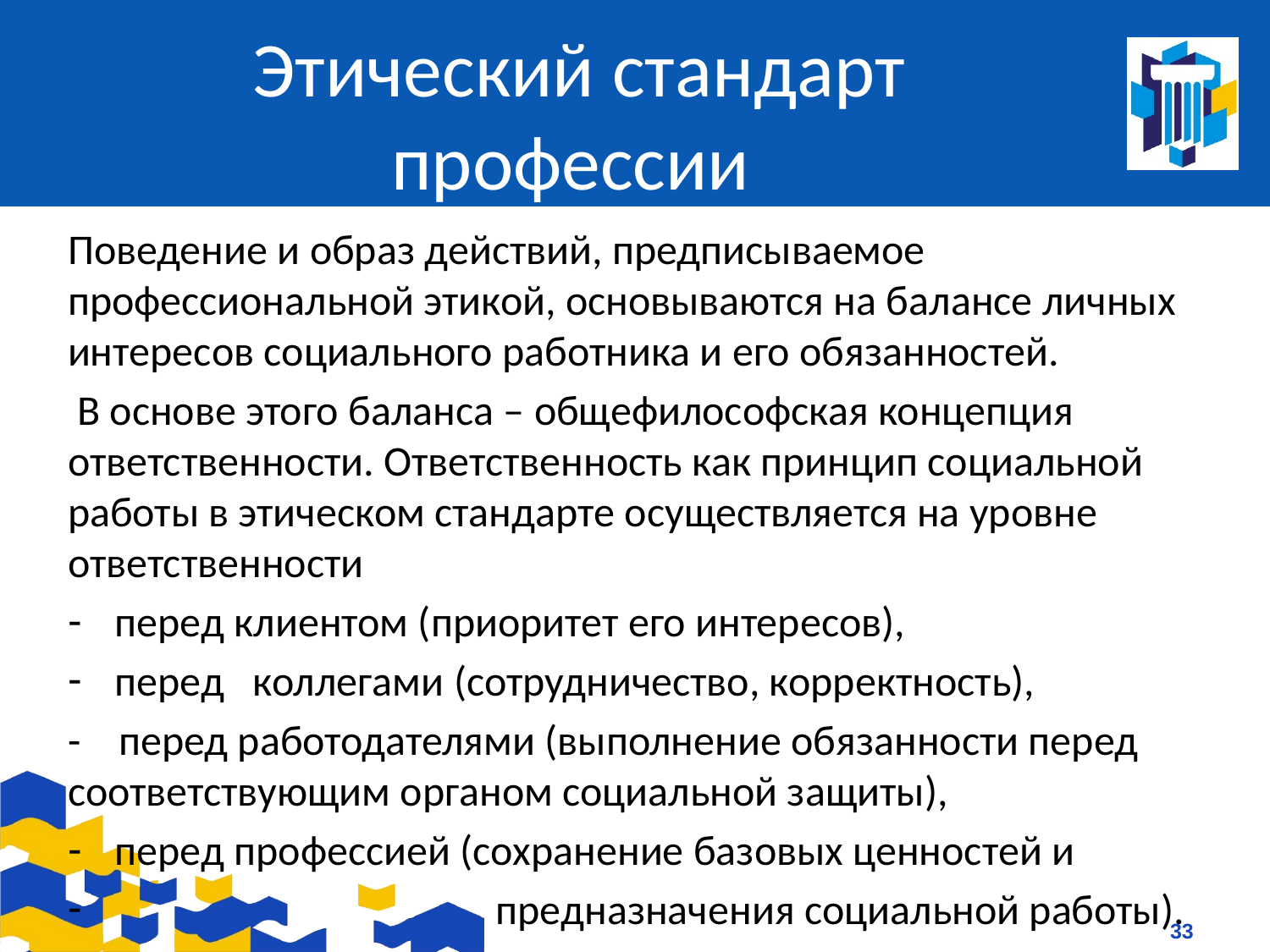

# Этический стандарт профессии
Поведение и образ действий, предписываемое профессиональной этикой, основываются на балансе личных интересов социального работника и его обязанностей.
 В основе этого баланса – общефилософская концепция ответственности. Ответственность как принцип социальной работы в этическом стандарте осуществляется на уровне ответственности
перед клиентом (приоритет его интересов),
перед   коллегами (сотрудничество, корректность),
-    перед работодателями (выполнение обязанности перед соответствующим органом социальной защиты),
перед профессией (сохранение базовых ценностей и
                                        предназначения социальной работы).
33